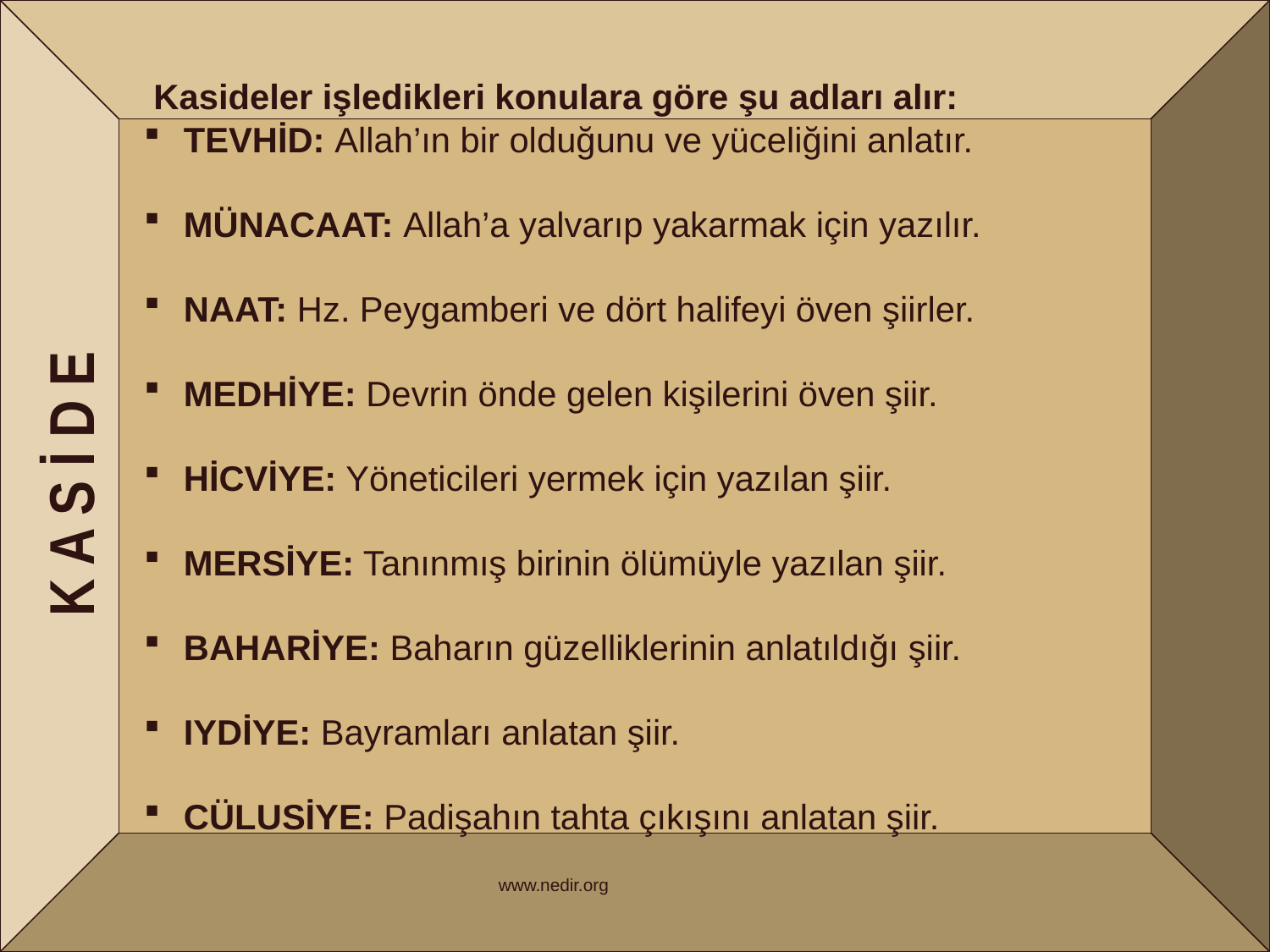

Kasideler işledikleri konulara göre şu adları alır:
 TEVHİD: Allah’ın bir olduğunu ve yüceliğini anlatır.

 MÜNACAAT: Allah’a yalvarıp yakarmak için yazılır.

 NAAT: Hz. Peygamberi ve dört halifeyi öven şiirler.

 MEDHİYE: Devrin önde gelen kişilerini öven şiir.

 HİCVİYE: Yöneticileri yermek için yazılan şiir.

 MERSİYE: Tanınmış birinin ölümüyle yazılan şiir.

 BAHARİYE: Baharın güzelliklerinin anlatıldığı şiir.

 IYDİYE: Bayramları anlatan şiir.

 CÜLUSİYE: Padişahın tahta çıkışını anlatan şiir.
K A S İ D E

www.nedir.org